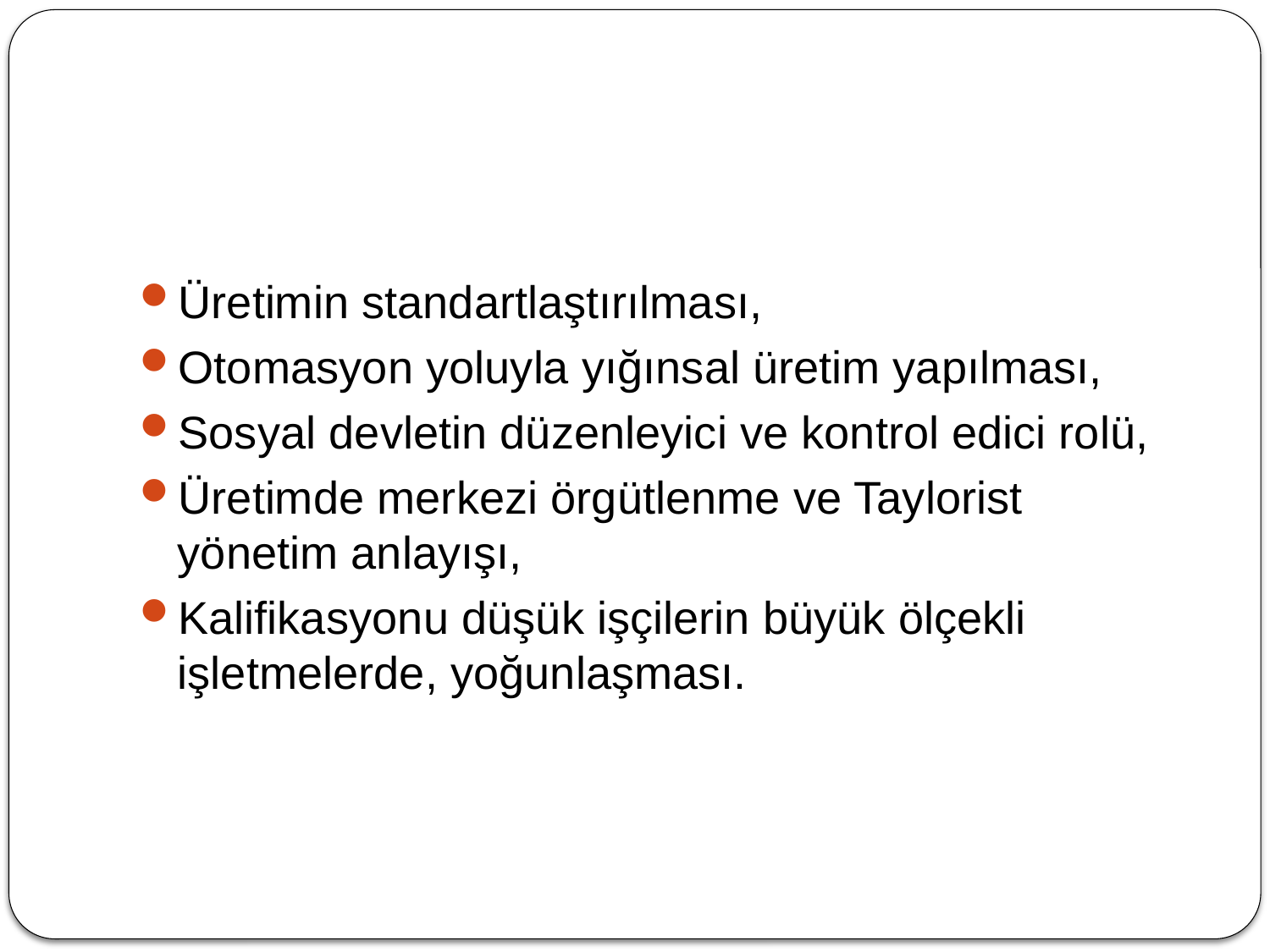

#

Üretimin standartlaştırılması,
Otomasyon yoluyla yığınsal üretim yapılması,
Sosyal devletin düzenleyici ve kontrol edici rolü,
Üretimde merkezi örgütlenme ve Taylorist yönetim anlayışı,
Kalifikasyonu düşük işçilerin büyük ölçekli işletmelerde, yoğunlaşması.